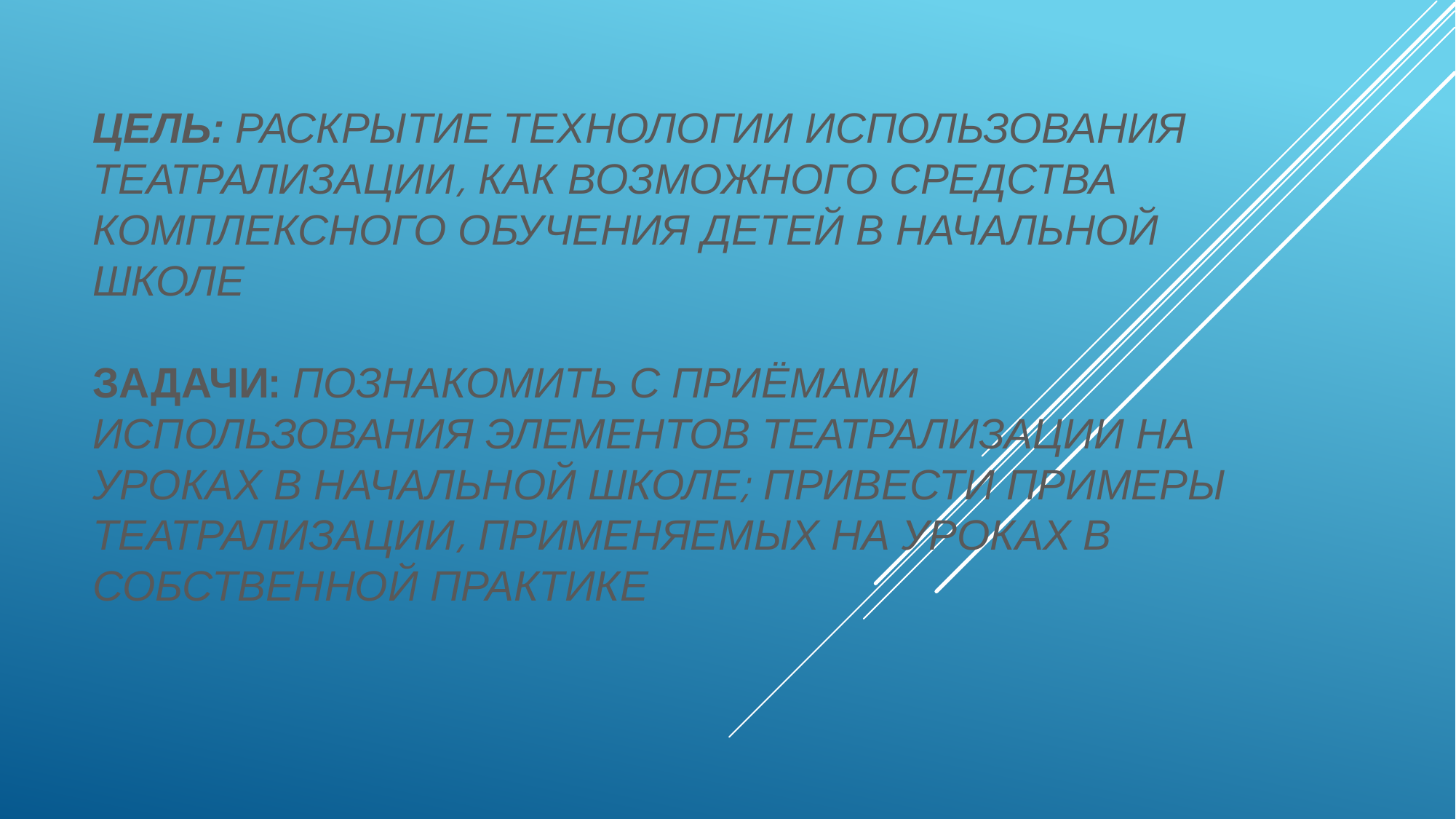

# Цель: раскрытие технологии использования театрализации, как возможного средства комплексного обучения детей в начальной школе Задачи: познакомить с приёмами использования элементов театрализации на уроках в начальной школе; привести примеры театрализации, применяемых на уроках в собственной практике